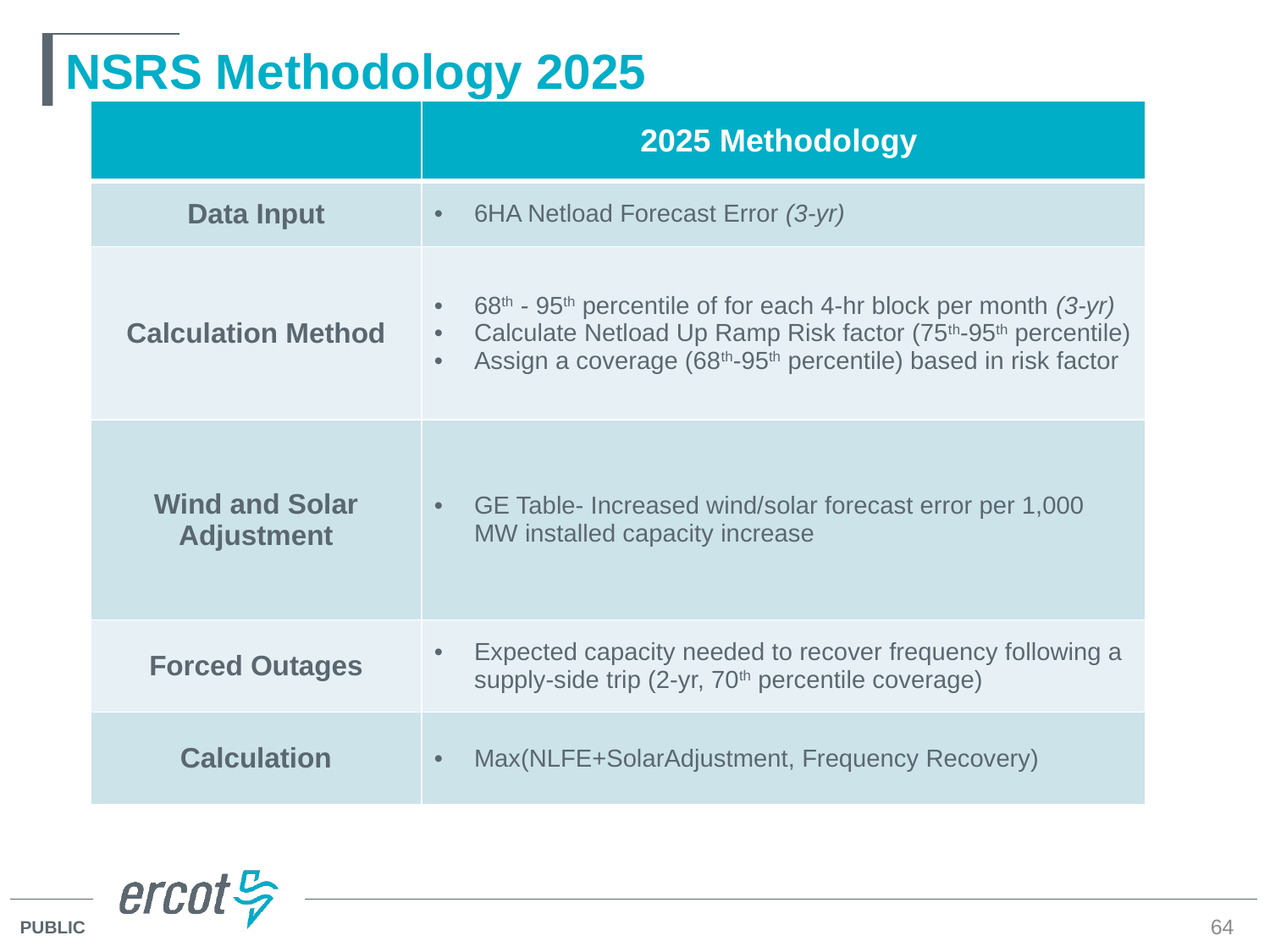

# NSRS Methodology 2025
|  | 2025 Methodology |
| --- | --- |
| Data Input | 6HA Netload Forecast Error (3-yr) |
| Calculation Method | 68th - 95th percentile of for each 4-hr block per month (3-yr) Calculate Netload Up Ramp Risk factor (75th-95th percentile) Assign a coverage (68th-95th percentile) based in risk factor |
| Wind and Solar Adjustment | GE Table- Increased wind/solar forecast error per 1,000 MW installed capacity increase |
| Forced Outages | Expected capacity needed to recover frequency following a supply-side trip (2-yr, 70th percentile coverage) |
| Calculation | Max(NLFE+SolarAdjustment, Frequency Recovery) |
64